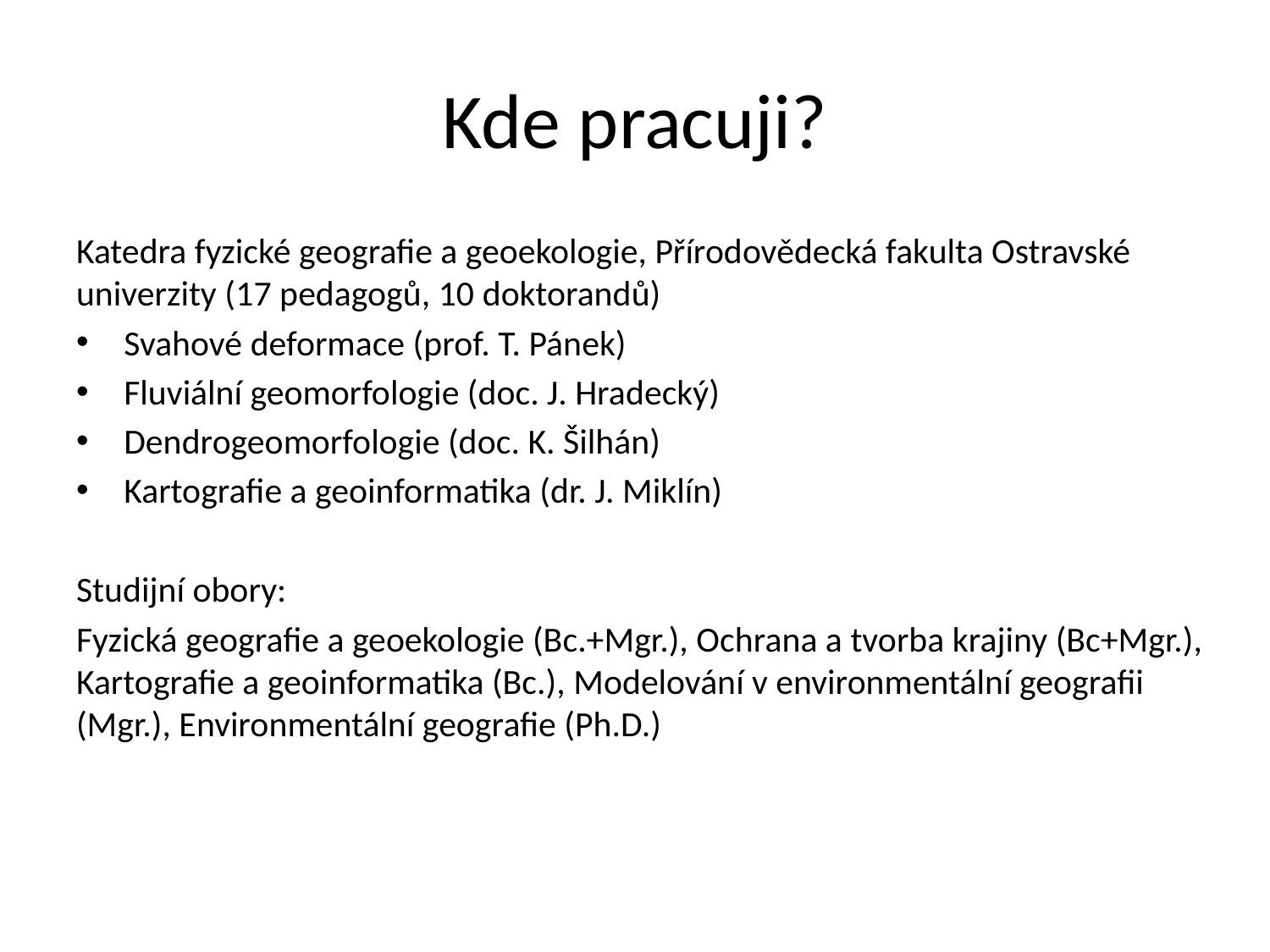

# Kde pracuji?
Katedra fyzické geografie a geoekologie, Přírodovědecká fakulta Ostravské univerzity (17 pedagogů, 10 doktorandů)
Svahové deformace (prof. T. Pánek)
Fluviální geomorfologie (doc. J. Hradecký)
Dendrogeomorfologie (doc. K. Šilhán)
Kartografie a geoinformatika (dr. J. Miklín)

Studijní obory:
Fyzická geografie a geoekologie (Bc.+Mgr.), Ochrana a tvorba krajiny (Bc+Mgr.), Kartografie a geoinformatika (Bc.), Modelování v environmentální geografii (Mgr.), Environmentální geografie (Ph.D.)